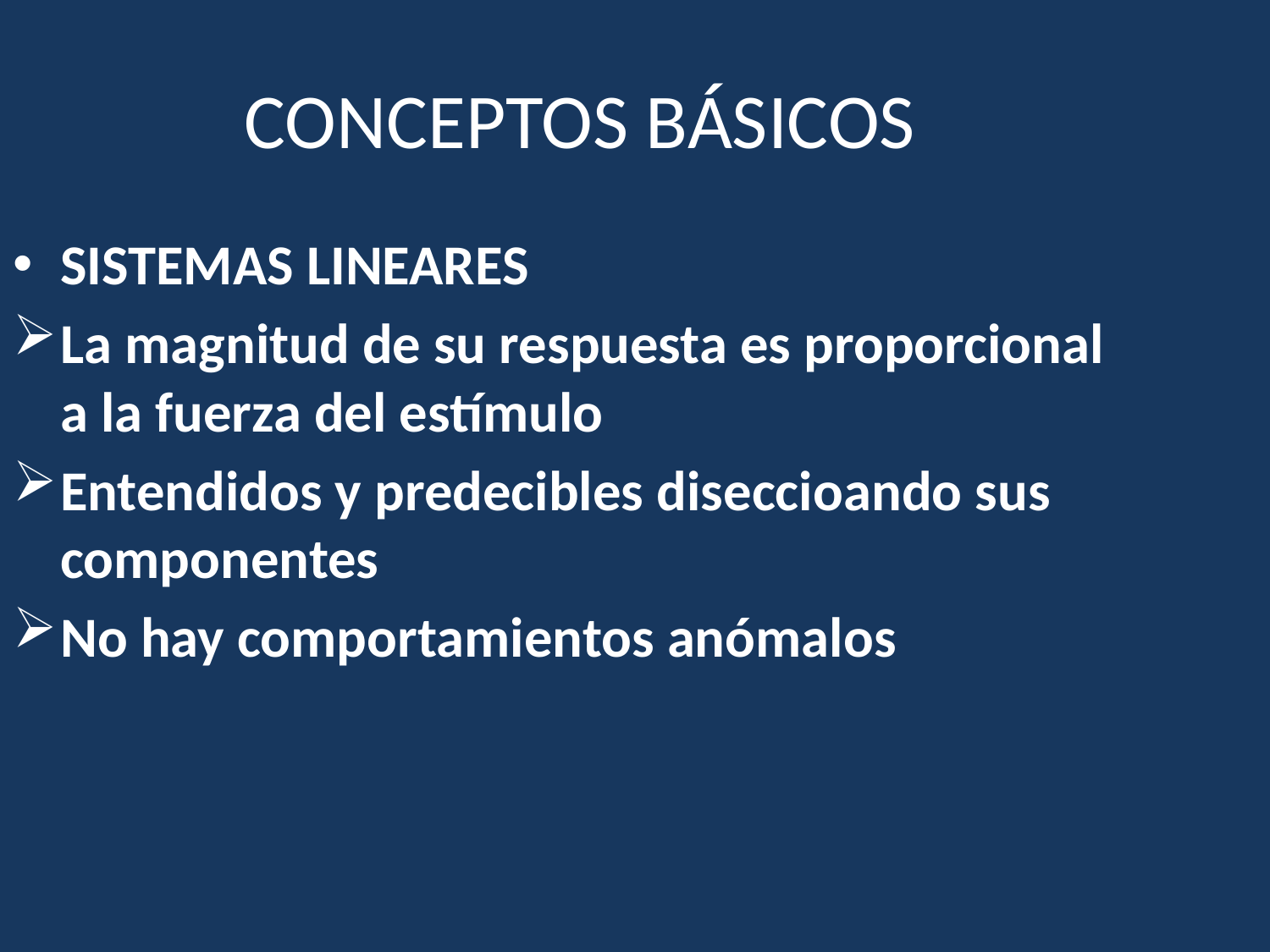

CONCEPTOS BÁSICOS
SISTEMAS LINEARES
La magnitud de su respuesta es proporcional a la fuerza del estímulo
Entendidos y predecibles diseccioando sus componentes
No hay comportamientos anómalos